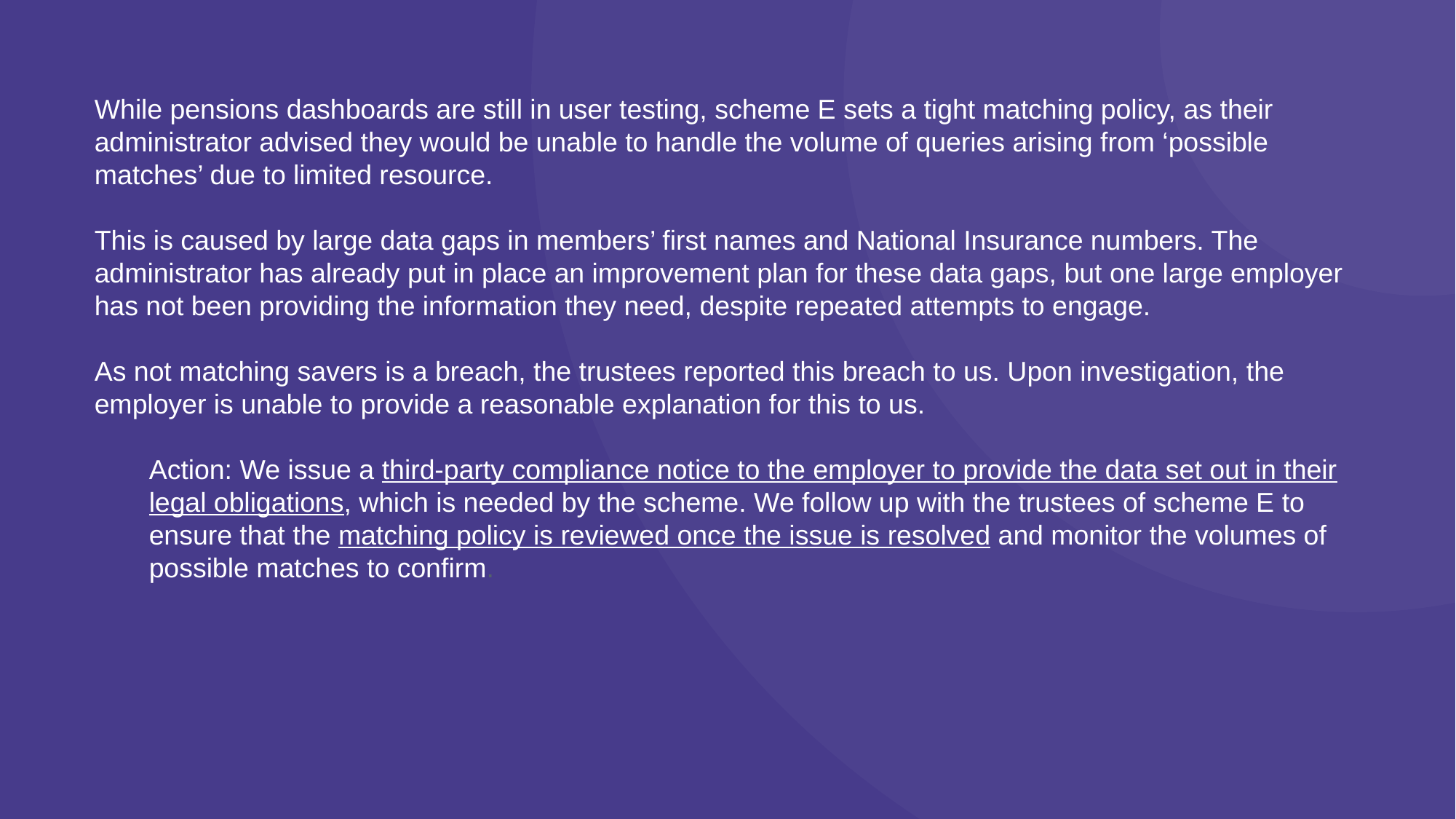

While pensions dashboards are still in user testing, scheme E sets a tight matching policy, as their administrator advised they would be unable to handle the volume of queries arising from ‘possible matches’ due to limited resource.

This is caused by large data gaps in members’ first names and National Insurance numbers. The administrator has already put in place an improvement plan for these data gaps, but one large employer has not been providing the information they need, despite repeated attempts to engage.

As not matching savers is a breach, the trustees reported this breach to us. Upon investigation, the employer is unable to provide a reasonable explanation for this to us.

Action: We issue a third-party compliance notice to the employer to provide the data set out in their legal obligations, which is needed by the scheme. We follow up with the trustees of scheme E to ensure that the matching policy is reviewed once the issue is resolved and monitor the volumes of possible matches to confirm.